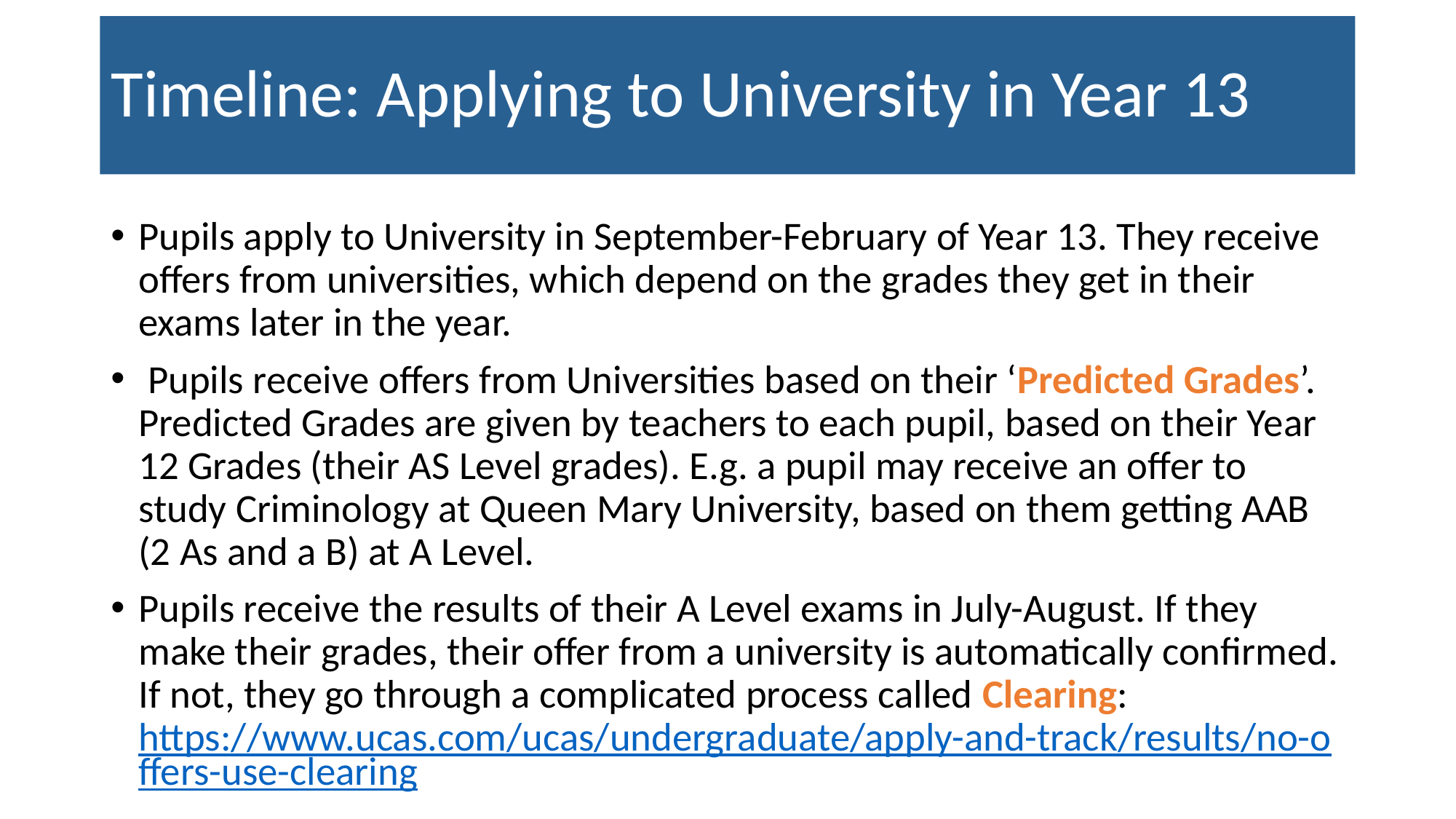

# Timeline: Applying to University in Year 13

Pupils apply to University in September-February of Year 13. They receive offers from universities, which depend on the grades they get in their exams later in the year.
 Pupils receive offers from Universities based on their ‘Predicted Grades’. Predicted Grades are given by teachers to each pupil, based on their Year 12 Grades (their AS Level grades). E.g. a pupil may receive an offer to study Criminology at Queen Mary University, based on them getting AAB (2 As and a B) at A Level.
Pupils receive the results of their A Level exams in July-August. If they make their grades, their offer from a university is automatically confirmed. If not, they go through a complicated process called Clearing: https://www.ucas.com/ucas/undergraduate/apply-and-track/results/no-offers-use-clearing